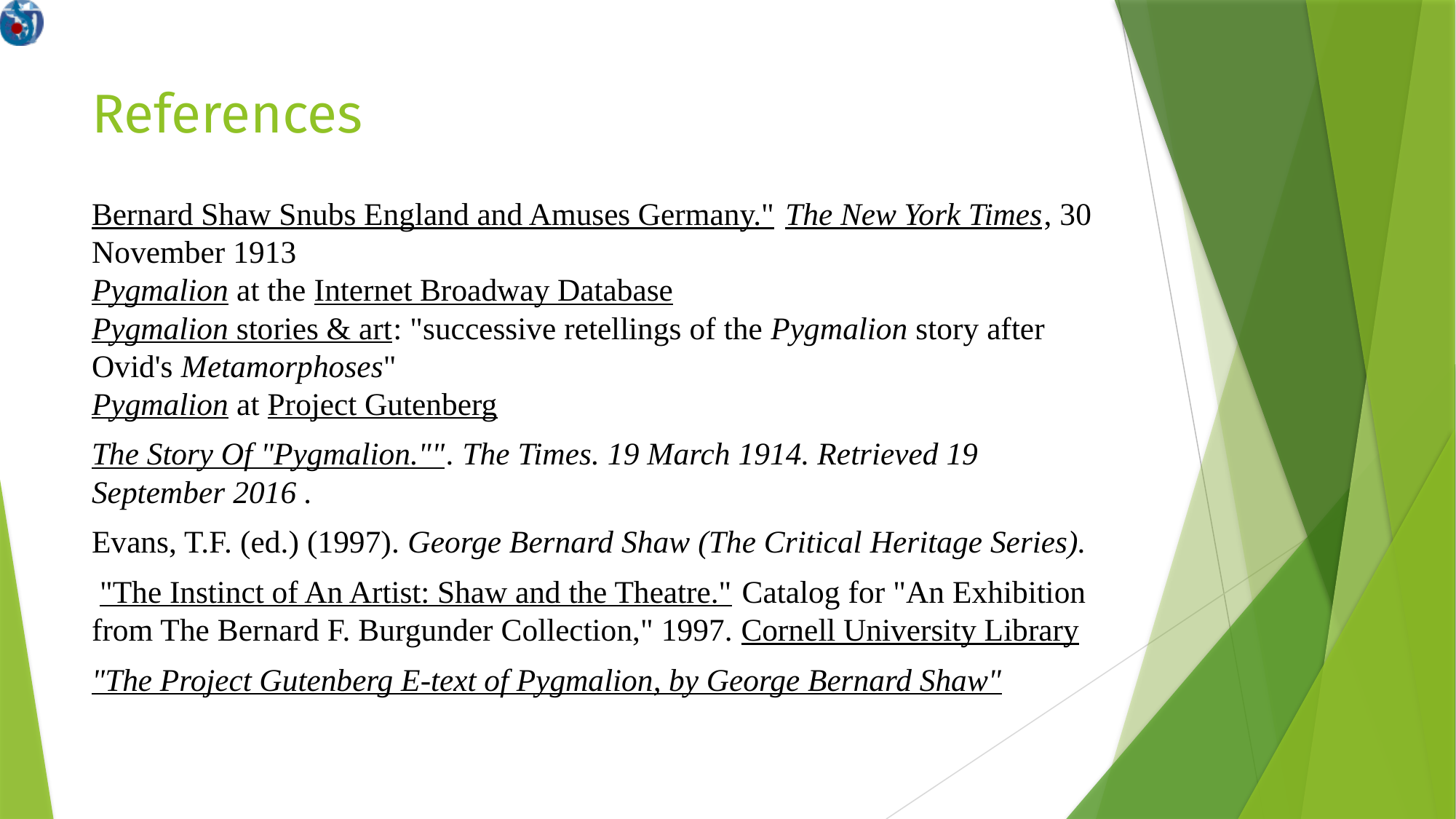

# References
Bernard Shaw Snubs England and Amuses Germany." The New York Times, 30 November 1913
Pygmalion at the Internet Broadway Database
Pygmalion stories & art: "successive retellings of the Pygmalion story after Ovid's Metamorphoses"
Pygmalion at Project Gutenberg
The Story Of "Pygmalion."". The Times. 19 March 1914. Retrieved 19 September 2016 .
Evans, T.F. (ed.) (1997). George Bernard Shaw (The Critical Heritage Series).
 "The Instinct of An Artist: Shaw and the Theatre." Catalog for "An Exhibition from The Bernard F. Burgunder Collection," 1997. Cornell University Library
"The Project Gutenberg E-text of Pygmalion, by George Bernard Shaw"